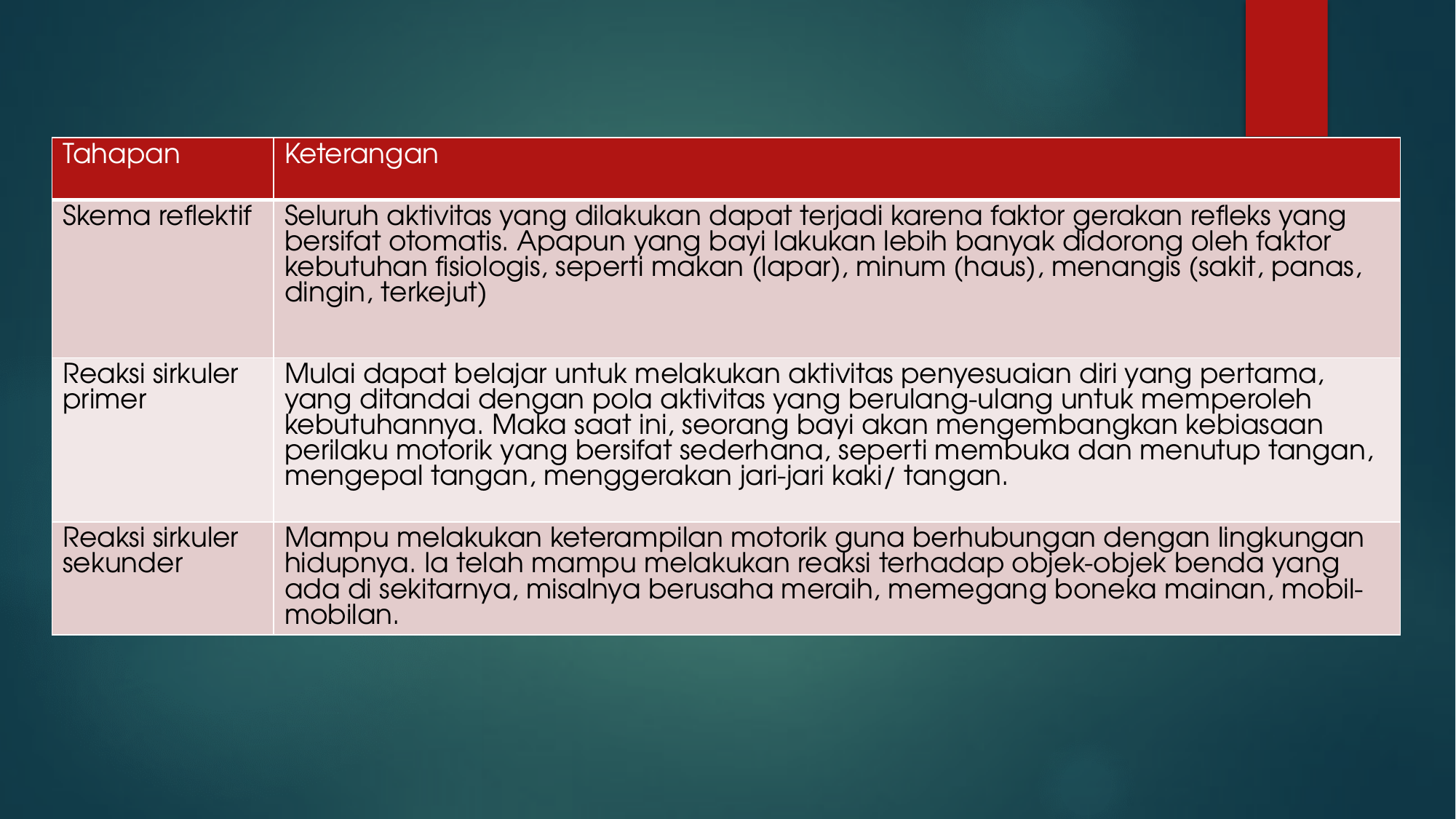

| Tahapan | Keterangan |
| --- | --- |
| Skema reflektif | Seluruh aktivitas yang dilakukan dapat terjadi karena faktor gerakan refleks yang bersifat otomatis. Apapun yang bayi lakukan lebih banyak didorong oleh faktor kebutuhan fisiologis, seperti makan (lapar), minum (haus), menangis (sakit, panas, dingin, terkejut) |
| Reaksi sirkuler primer | Mulai dapat belajar untuk melakukan aktivitas penyesuaian diri yang pertama, yang ditandai dengan pola aktivitas yang berulang-ulang untuk memperoleh kebutuhannya. Maka saat ini, seorang bayi akan mengembangkan kebiasaan perilaku motorik yang bersifat sederhana, seperti membuka dan menutup tangan, mengepal tangan, menggerakan jari-jari kaki/ tangan. |
| Reaksi sirkuler sekunder | Mampu melakukan keterampilan motorik guna berhubungan dengan lingkungan hidupnya. Ia telah mampu melakukan reaksi terhadap objek-objek benda yang ada di sekitarnya, misalnya berusaha meraih, memegang boneka mainan, mobil-mobilan. |